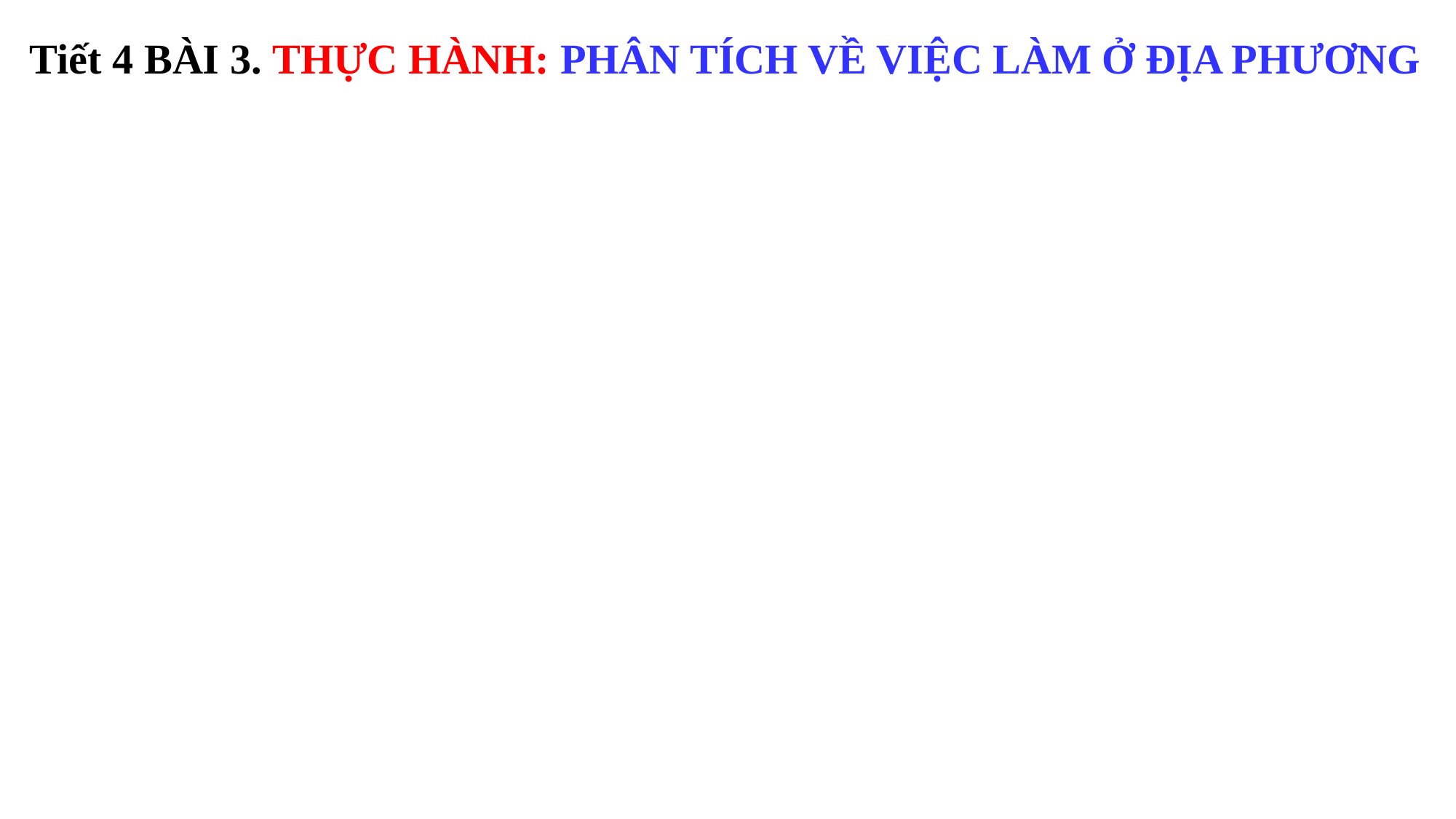

Tiết 4 BÀI 3. THỰC HÀNH: PHÂN TÍCH VỀ VIỆC LÀM Ở ĐỊA PHƯƠNG